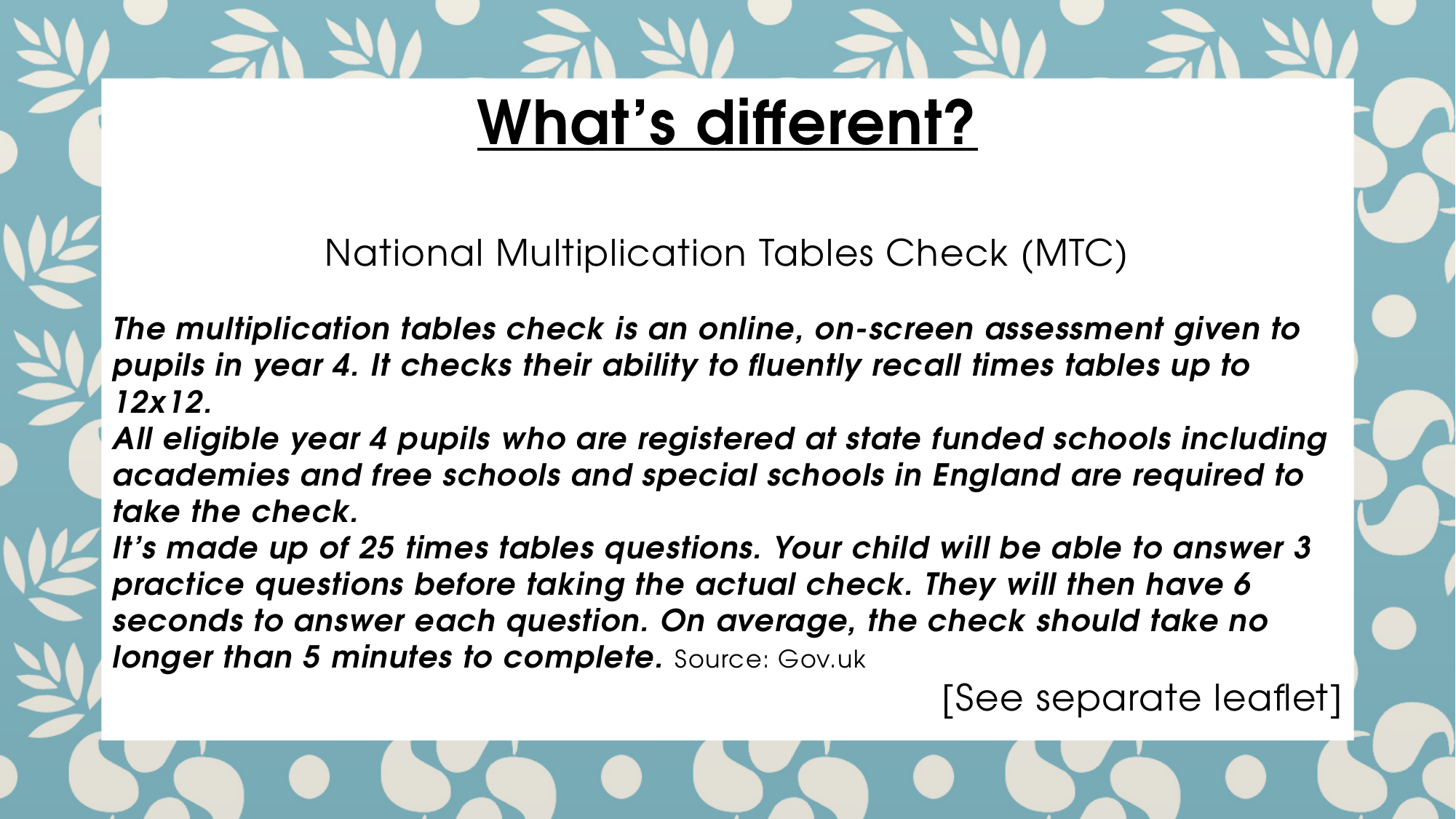

What’s different?

National Multiplication Tables Check (MTC)

The multiplication tables check is an online, on-screen assessment given to pupils in year 4. It checks their ability to fluently recall times tables up to 12x12.
All eligible year 4 pupils who are registered at state funded schools including academies and free schools and special schools in England are required to take the check.
It’s made up of 25 times tables questions. Your child will be able to answer 3 practice questions before taking the actual check. They will then have 6 seconds to answer each question. On average, the check should take no longer than 5 minutes to complete. Source: Gov.uk
[See separate leaflet]